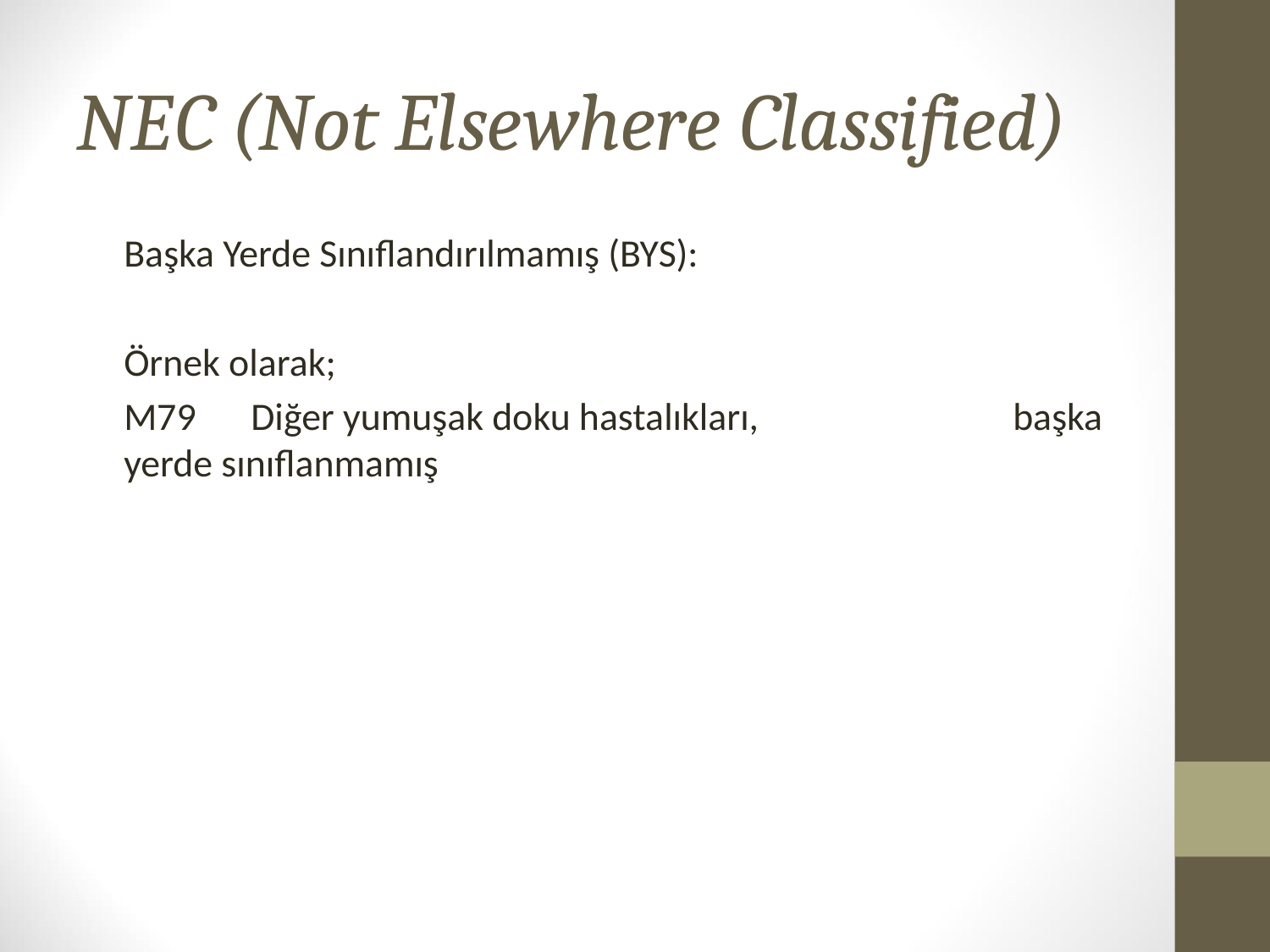

# NEC (Not Elsewhere Classified)
	Başka Yerde Sınıflandırılmamış (BYS):

	Örnek olarak;
	M79	Diğer yumuşak doku hastalıkları, 		başka yerde sınıflanmamış